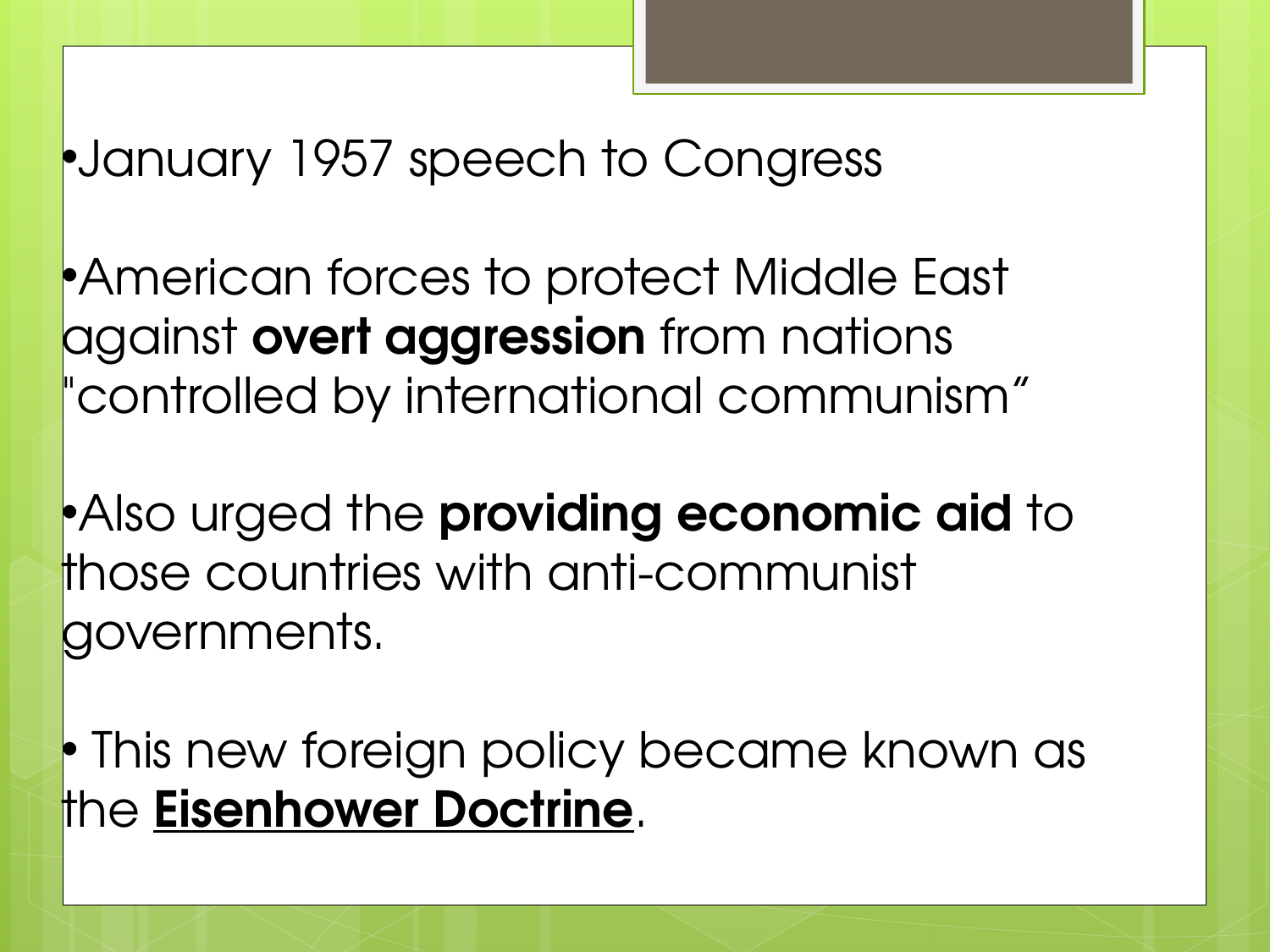

January 1957 speech to Congress

American forces to protect Middle East against overt aggression from nations "controlled by international communism”

Also urged the providing economic aid to those countries with anti-communist governments.

 This new foreign policy became known as the Eisenhower Doctrine.